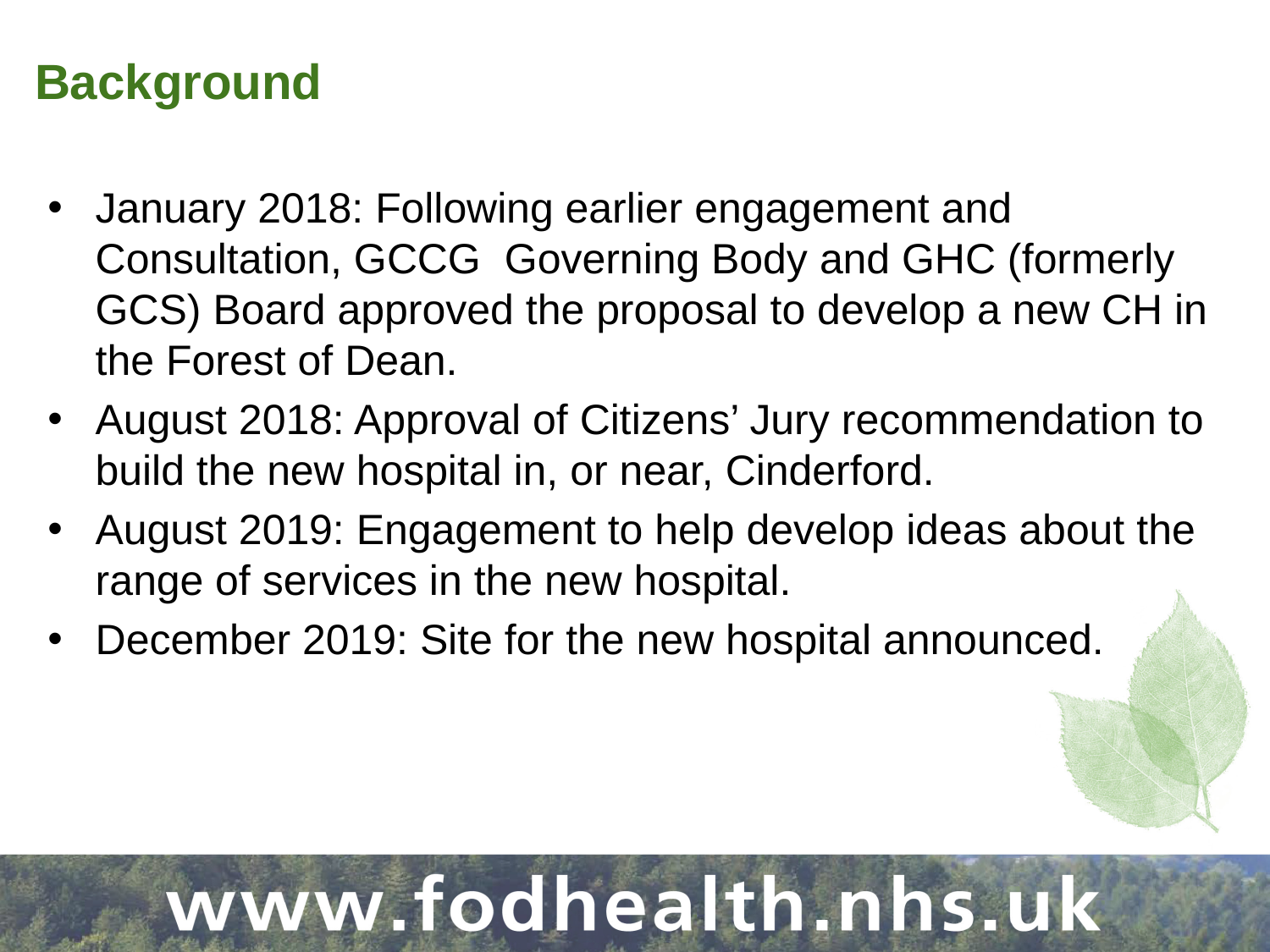

# Background

January 2018: Following earlier engagement and Consultation, GCCG  Governing Body and GHC (formerly GCS) Board approved the proposal to develop a new CH in the Forest of Dean.
August 2018: Approval of Citizens’ Jury recommendation to build the new hospital in, or near, Cinderford.
August 2019: Engagement to help develop ideas about the range of services in the new hospital.
December 2019: Site for the new hospital announced.